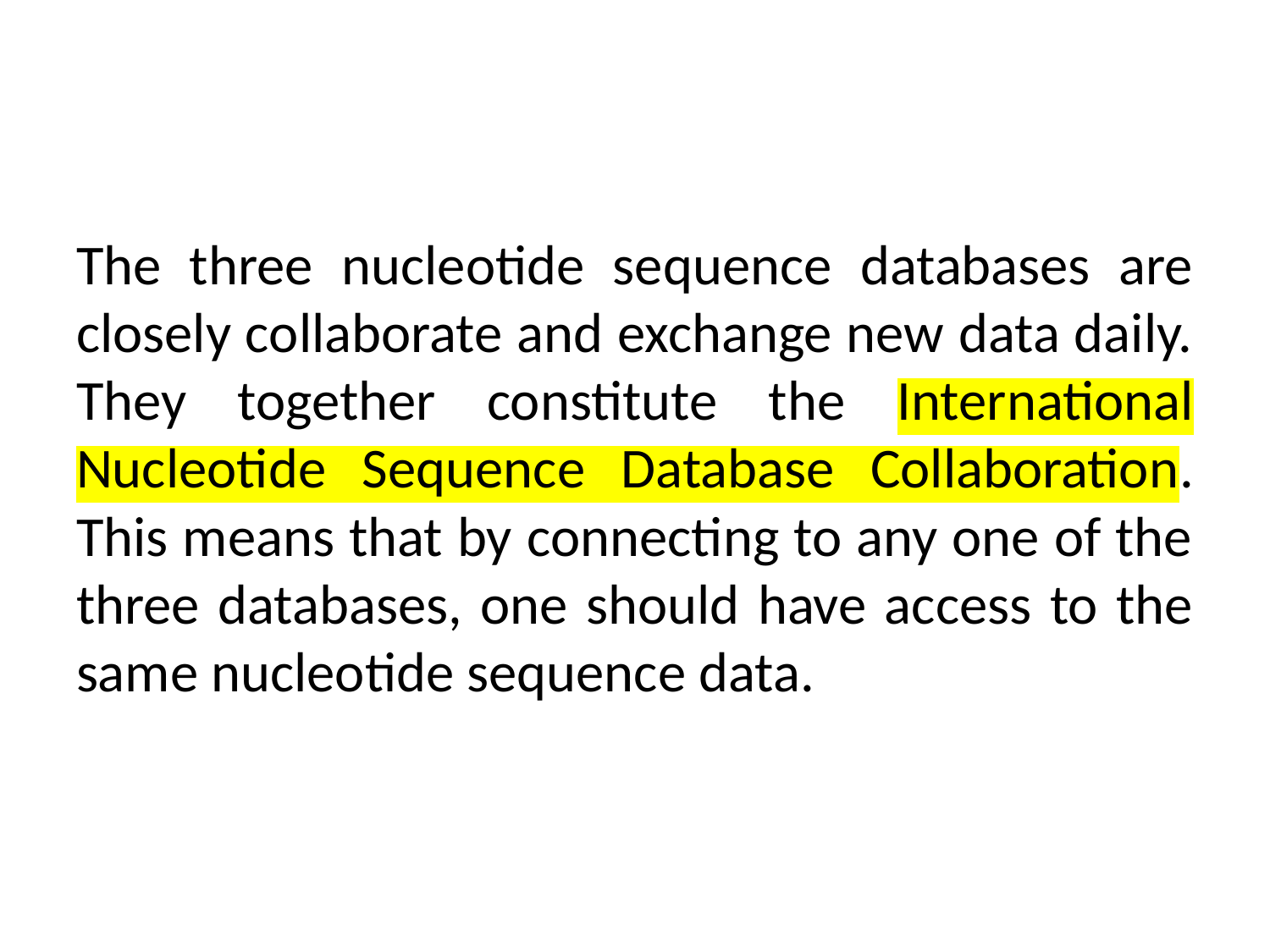

The three nucleotide sequence databases are closely collaborate and exchange new data daily. They together constitute the International Nucleotide Sequence Database Collaboration. This means that by connecting to any one of the three databases, one should have access to the same nucleotide sequence data.